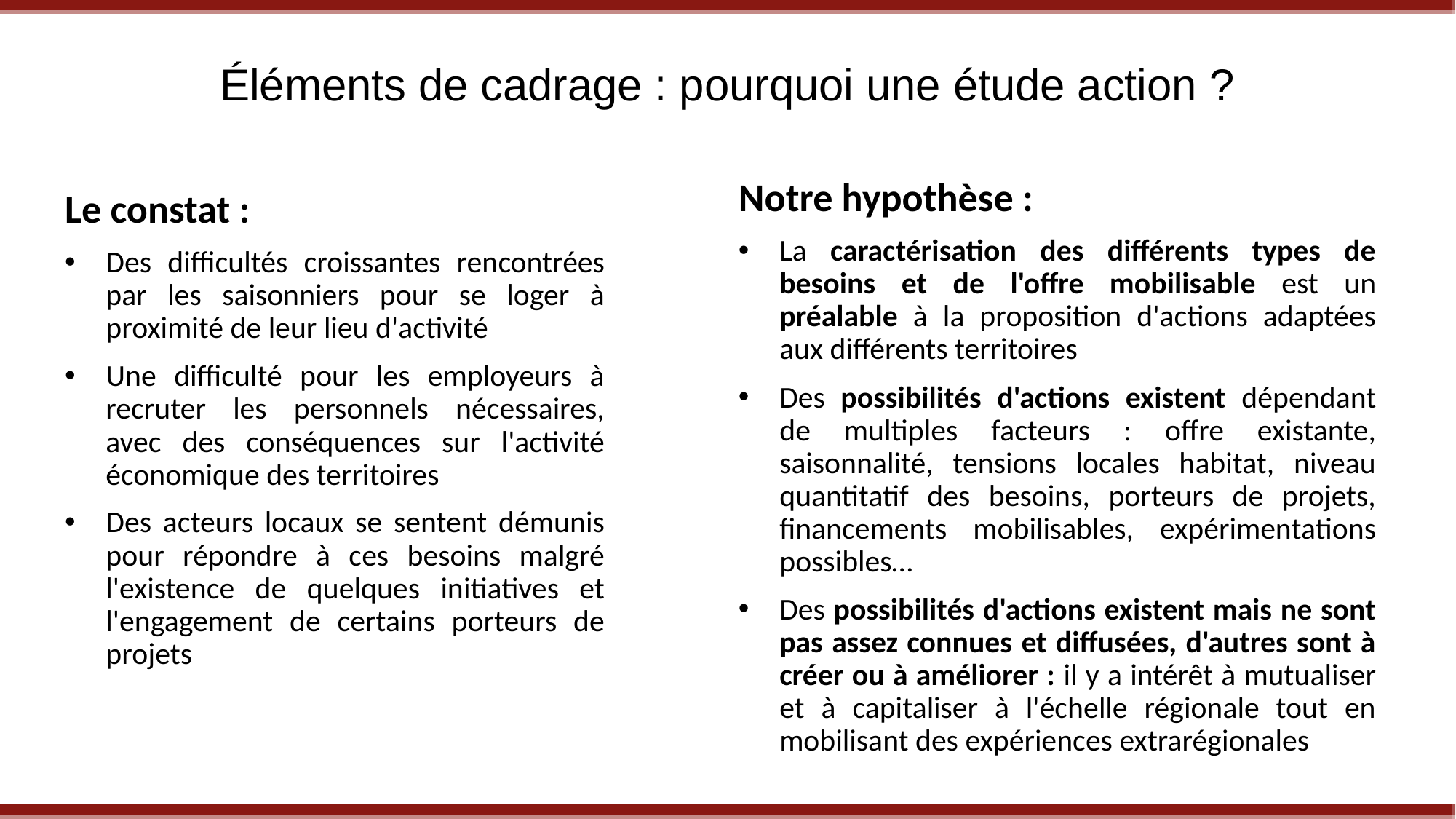

# Éléments de cadrage : pourquoi une étude action ?
Notre hypothèse :
La caractérisation des différents types de besoins et de l'offre mobilisable est un préalable à la proposition d'actions adaptées aux différents territoires
Des possibilités d'actions existent dépendant de multiples facteurs : offre existante, saisonnalité, tensions locales habitat, niveau quantitatif des besoins, porteurs de projets, financements mobilisables, expérimentations possibles…
Des possibilités d'actions existent mais ne sont pas assez connues et diffusées, d'autres sont à créer ou à améliorer : il y a intérêt à mutualiser et à capitaliser à l'échelle régionale tout en mobilisant des expériences extrarégionales
Le constat :
Des difficultés croissantes rencontrées par les saisonniers pour se loger à proximité de leur lieu d'activité
Une difficulté pour les employeurs à recruter les personnels nécessaires, avec des conséquences sur l'activité économique des territoires
Des acteurs locaux se sentent démunis pour répondre à ces besoins malgré l'existence de quelques initiatives et l'engagement de certains porteurs de projets